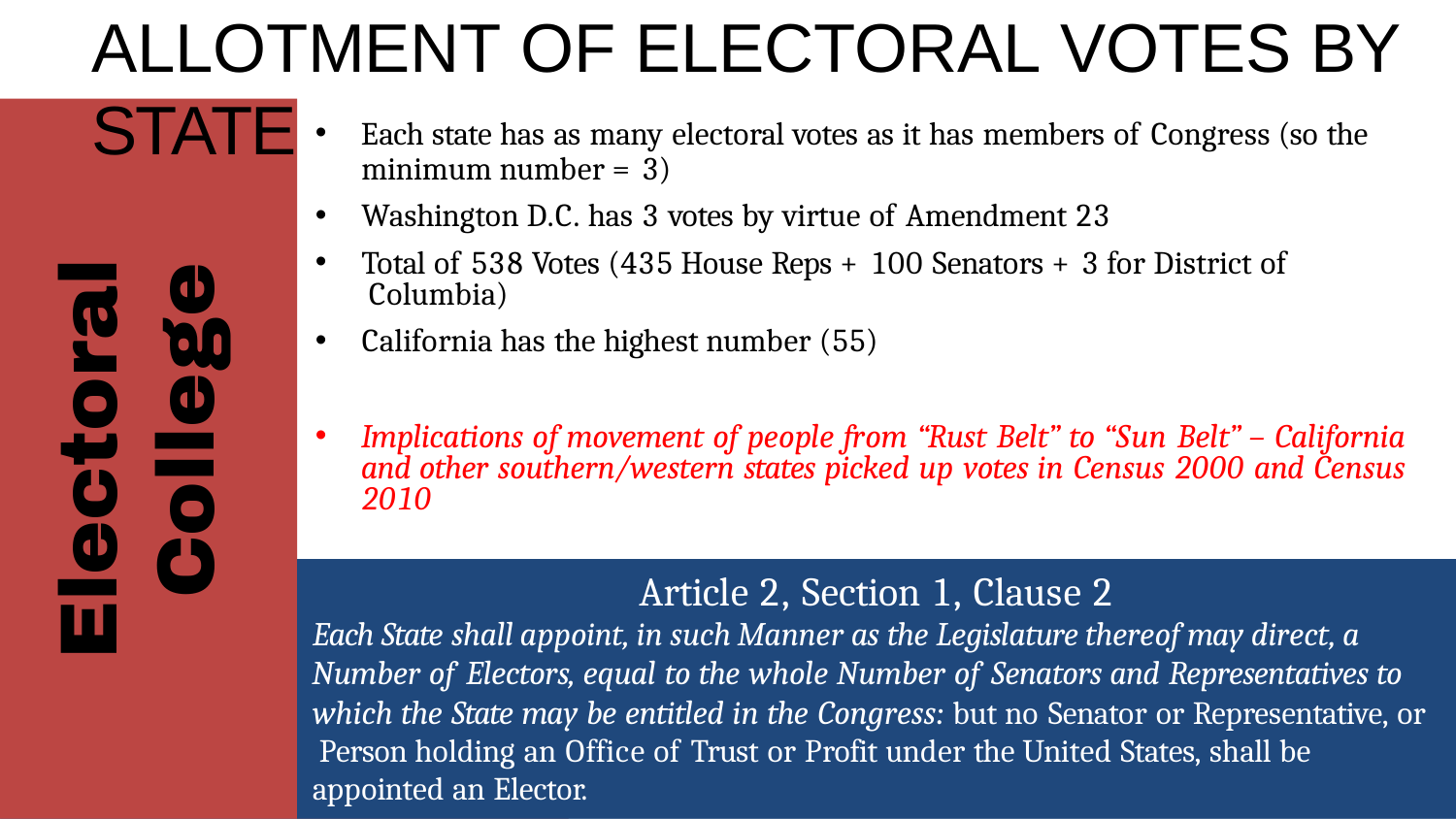

# ALLOTMENT OF ELECTORAL VOTES BY STATE

Each state has as many electoral votes as it has members of Congress (so the
minimum number = 3)
Washington D.C. has 3 votes by virtue of Amendment 23
Total of 538 Votes (435 House Reps + 100 Senators + 3 for District of  Columbia)
California has the highest number (55)

Implications of movement of people from “Rust Belt” to “Sun Belt” – California  and other southern/western states picked up votes in Census 2000 and Census  2010

Article 2, Section 1, Clause 2
Each State shall appoint, in such Manner as the Legislature thereof may direct, a  Number of Electors, equal to the whole Number of Senators and Representatives to  which the State may be entitled in the Congress: but no Senator or Representative, or  Person holding an Office of Trust or Profit under the United States, shall be  appointed an Elector.
Electoral  College